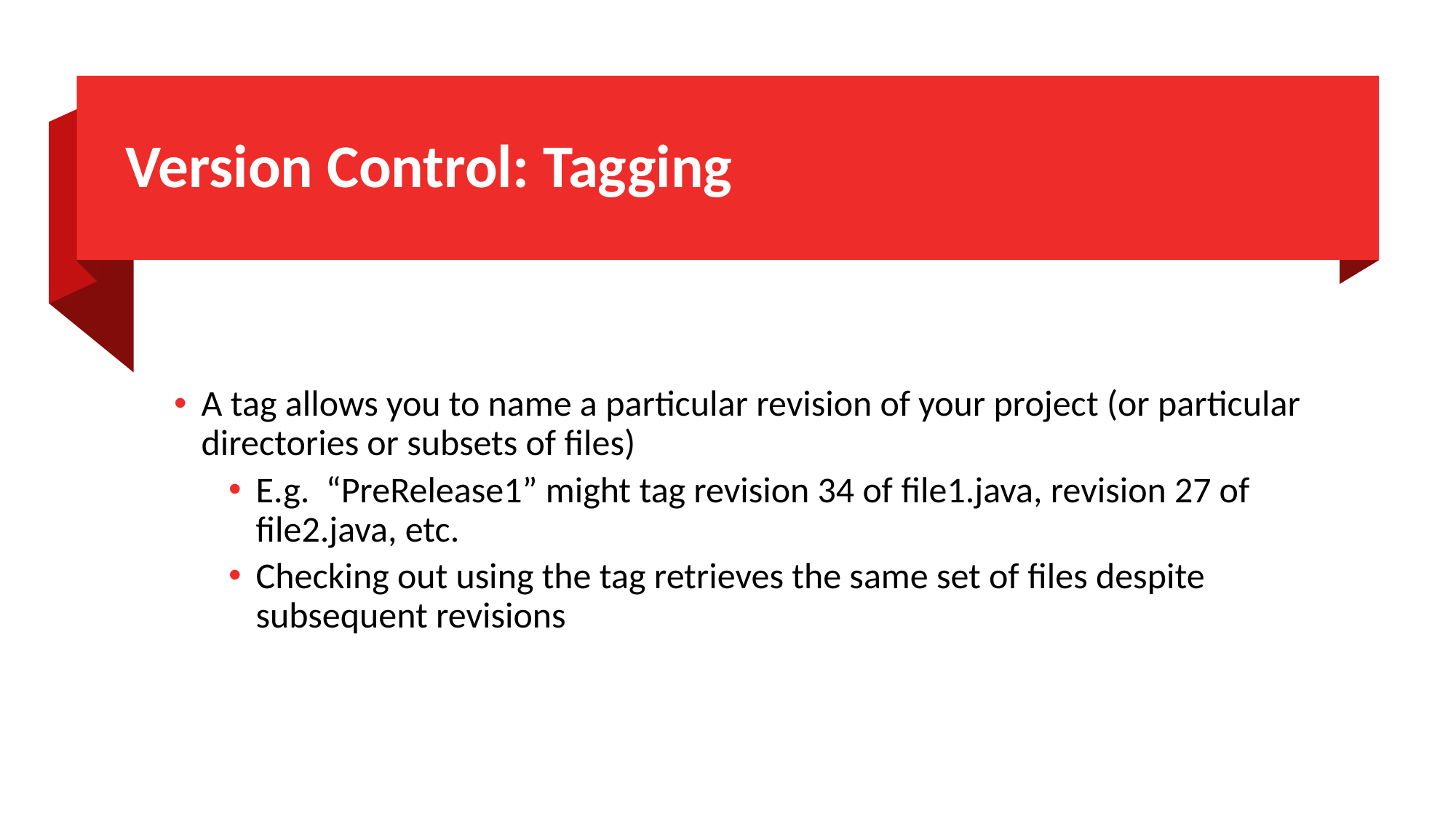

# Version Control: Tagging

A tag allows you to name a particular revision of your project (or particular directories or subsets of ﬁles)
E.g.  “PreRelease1” might tag revision 34 of ﬁle1.java, revision 27 of ﬁle2.java, etc.
Checking out using the tag retrieves the same set of ﬁles despite subsequent revisions